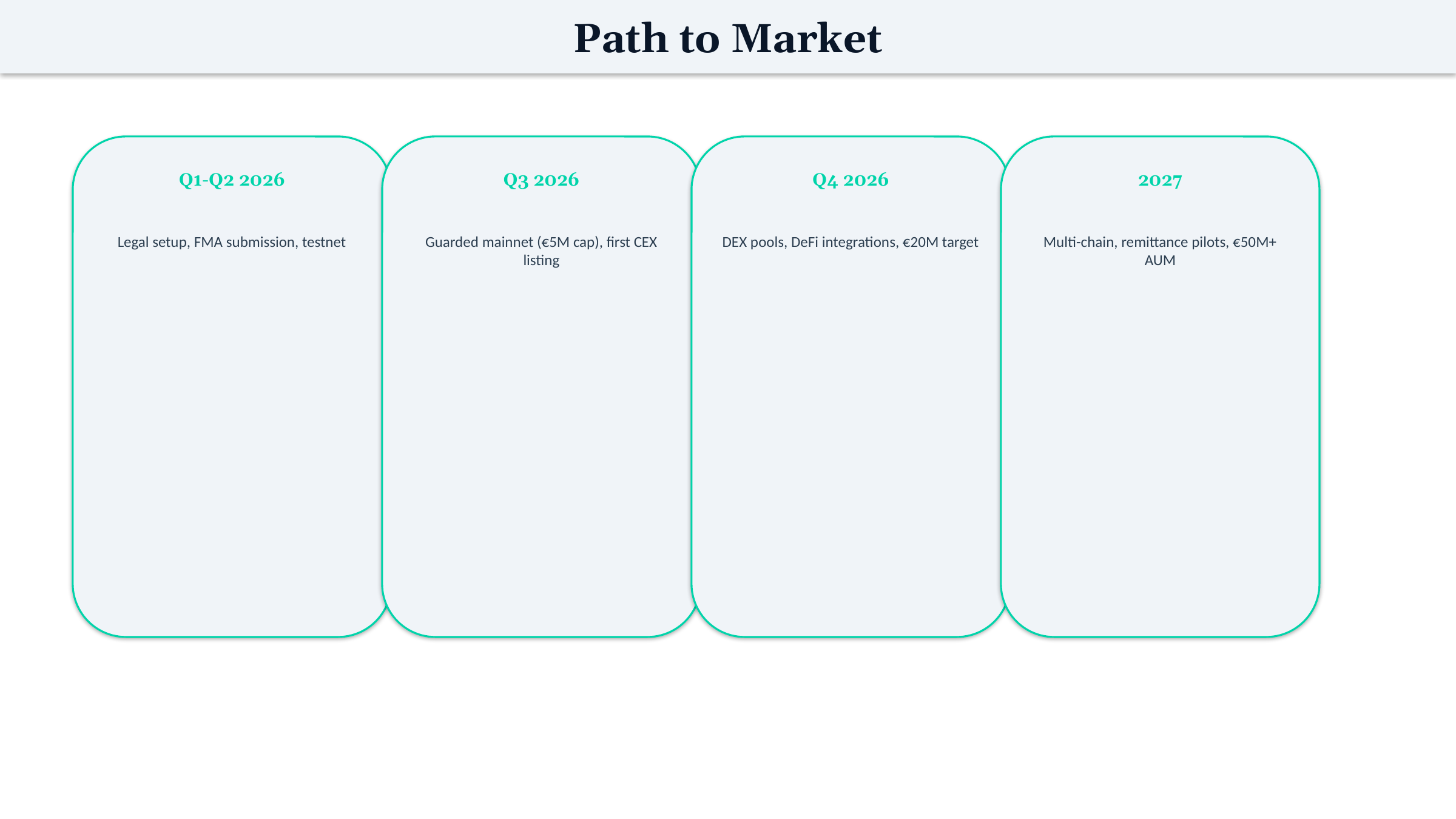

Path to Market

Q1-Q2 2026
Q3 2026
Q4 2026
2027
Legal setup, FMA submission, testnet
Guarded mainnet (€5M cap), first CEX listing
DEX pools, DeFi integrations, €20M target
Multi-chain, remittance pilots, €50M+ AUM